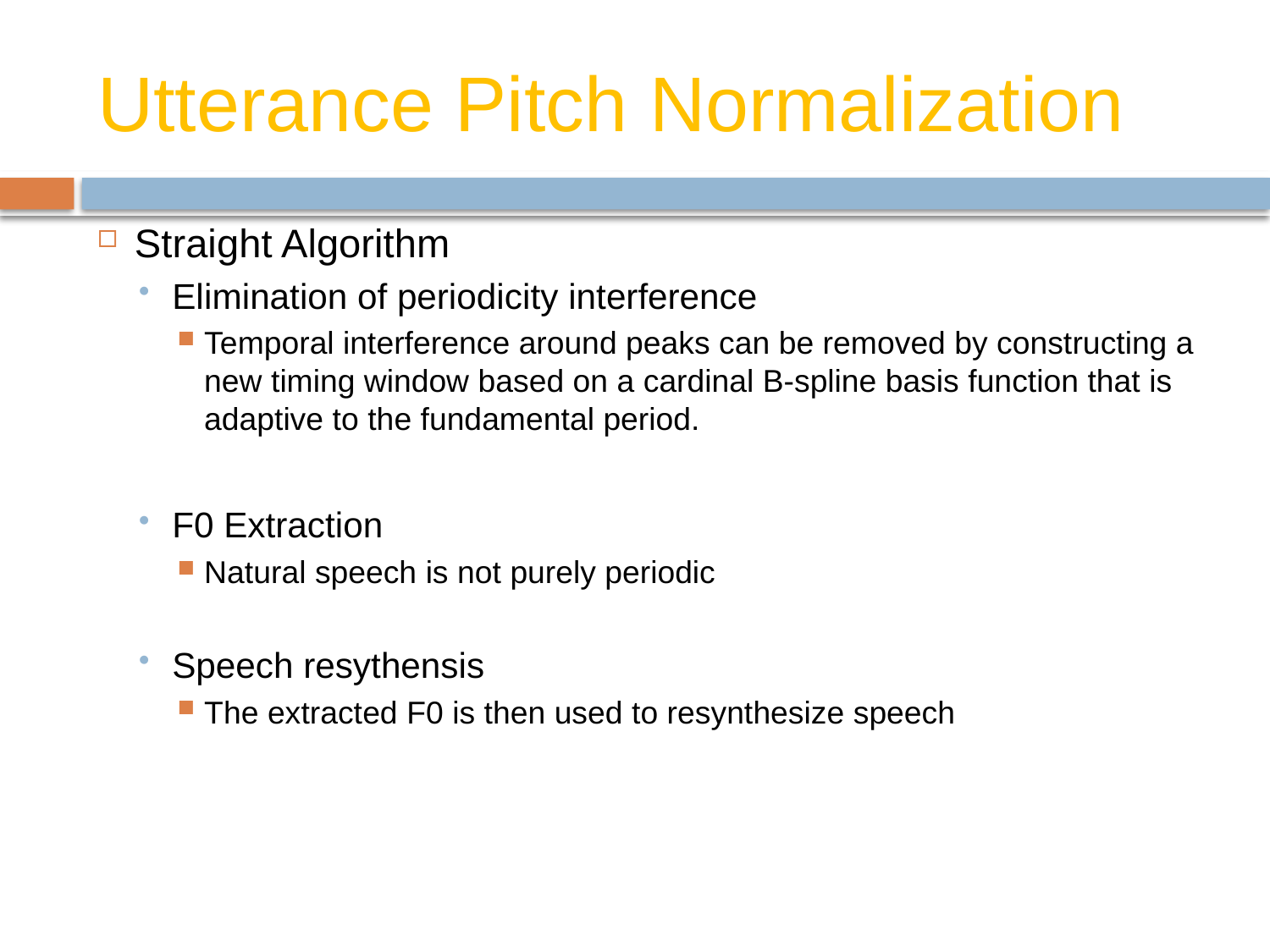

# Utterance Pitch Normalization
Straight Algorithm
Elimination of periodicity interference
Temporal interference around peaks can be removed by constructing a new timing window based on a cardinal B-spline basis function that is adaptive to the fundamental period.

F0 Extraction
Natural speech is not purely periodic

Speech resythensis
The extracted F0 is then used to resynthesize speech